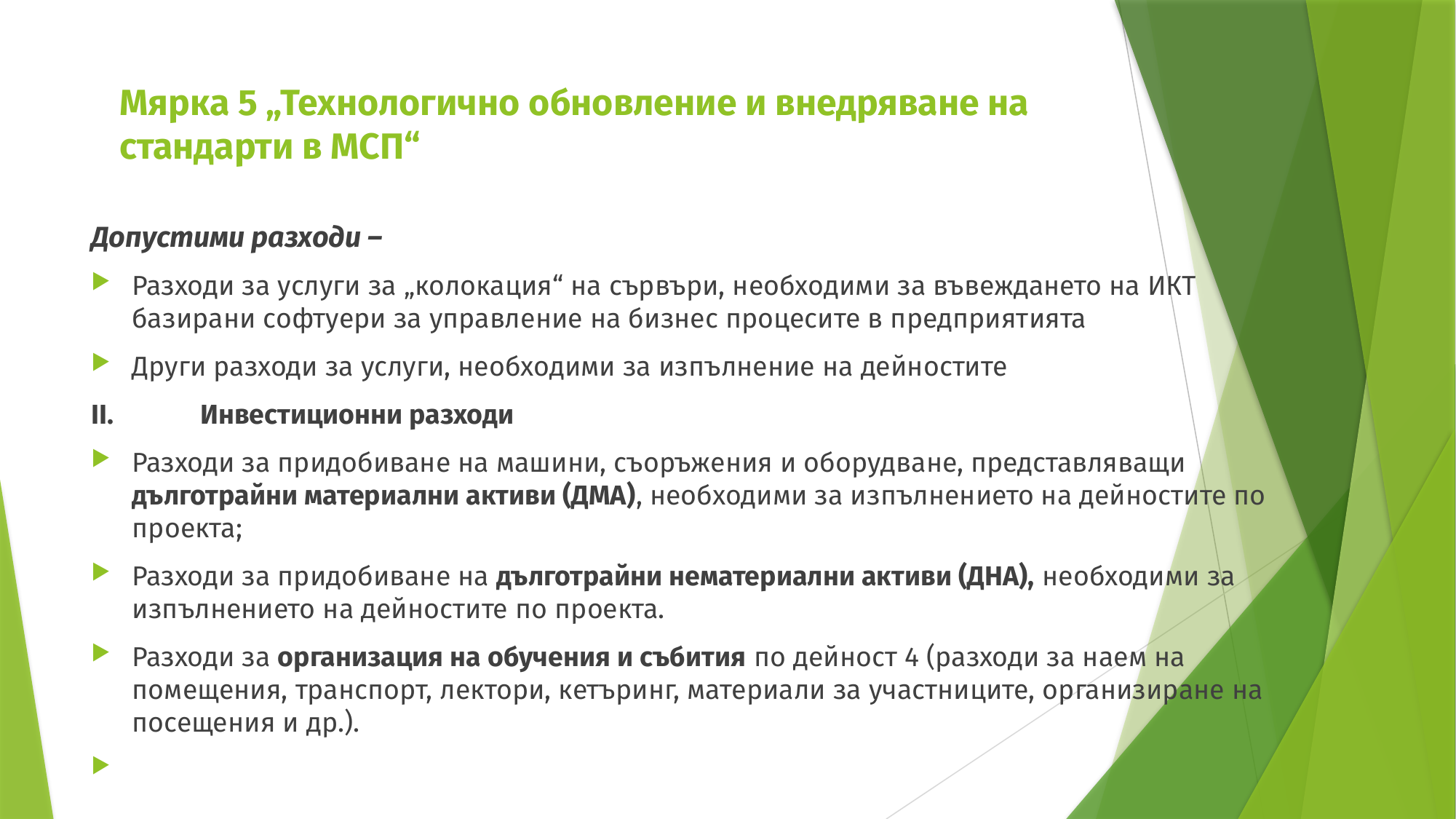

# Мярка 5 „Технологично обновление и внедряване на стандарти в МСП“
Допустими разходи –
Разходи за услуги за „колокация“ на сървъри, необходими за въвеждането на ИКТ базирани софтуери за управление на бизнес процесите в предприятията
Други разходи за услуги, необходими за изпълнение на дейностите
II.	Инвестиционни разходи
Разходи за придобиване на машини, съоръжения и оборудване, представляващи дълготрайни материални активи (ДМА), необходими за изпълнението на дейностите по проекта;
Разходи за придобиване на дълготрайни нематериални активи (ДНА), необходими за изпълнението на дейностите по проекта.
Разходи за организация на обучения и събития по дейност 4 (разходи за наем на помещения, транспорт, лектори, кетъринг, материали за участниците, организиране на посещения и др.).